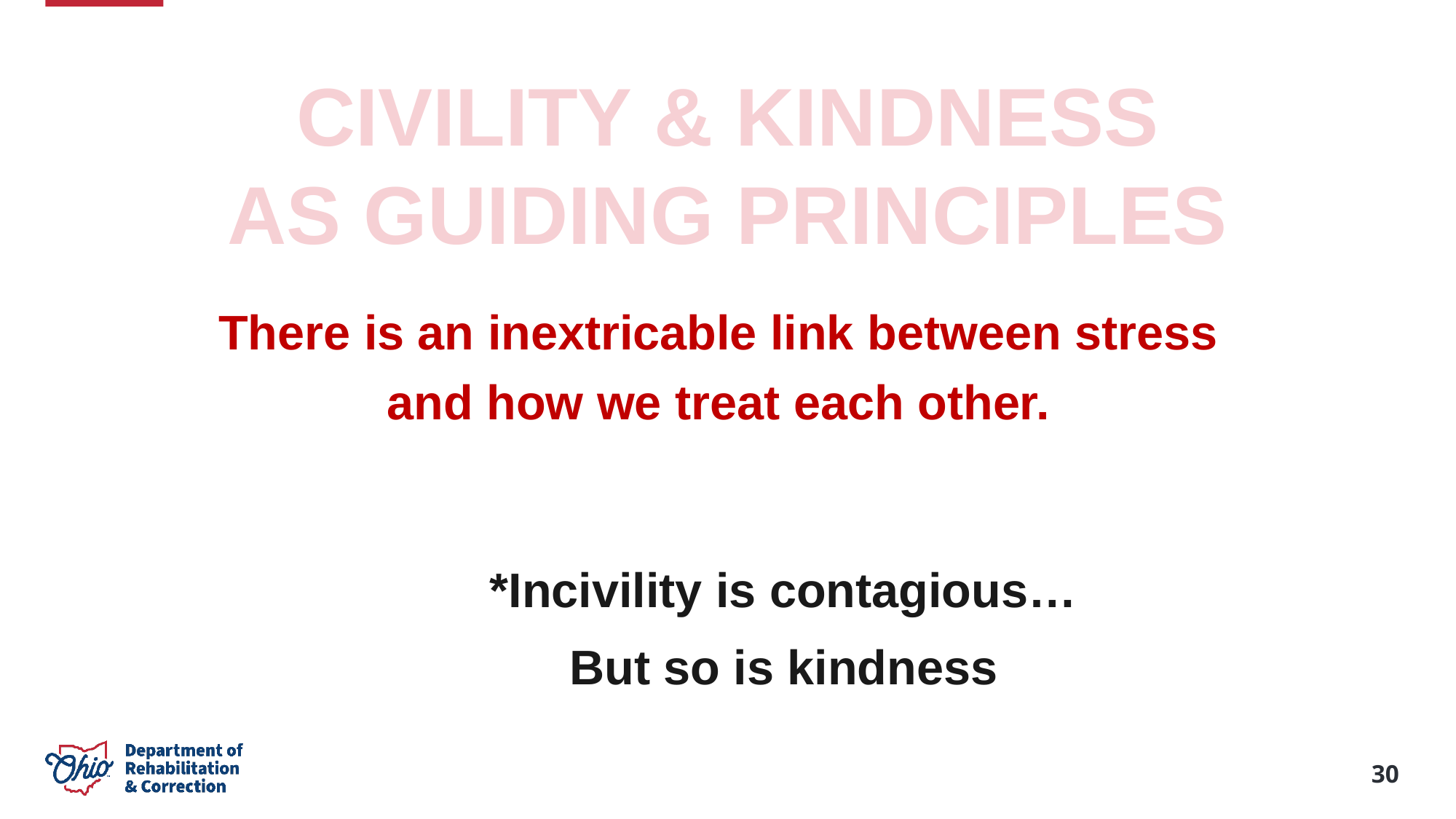

CIVILITY & KINDNESS
AS GUIDING PRINCIPLES

There is an inextricable link between stress and how we treat each other.

*Incivility is contagious…
But so is kindness
30